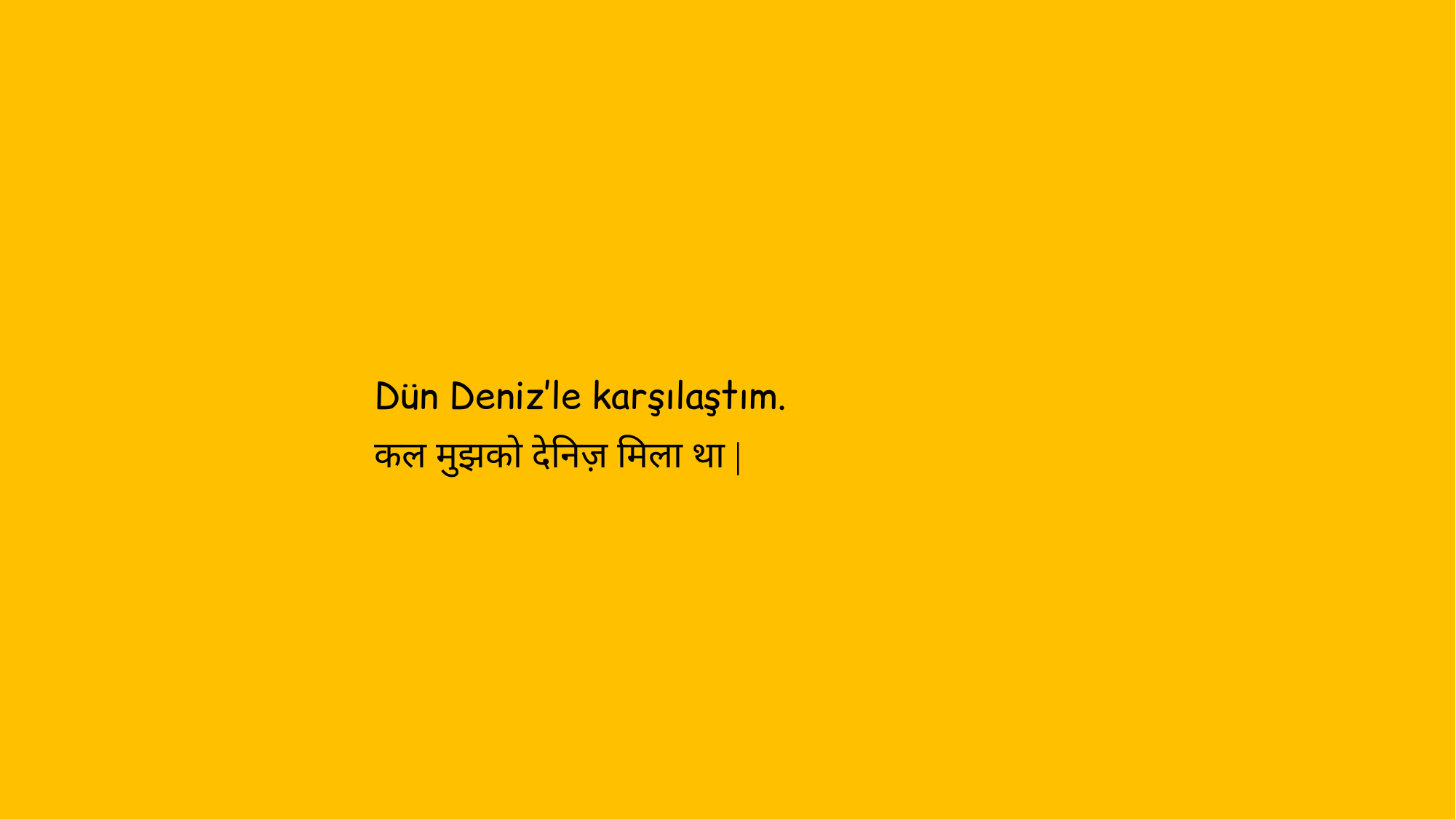

Dün Deniz’le karşılaştım.
कल मुझको देनिज़ मिला था |